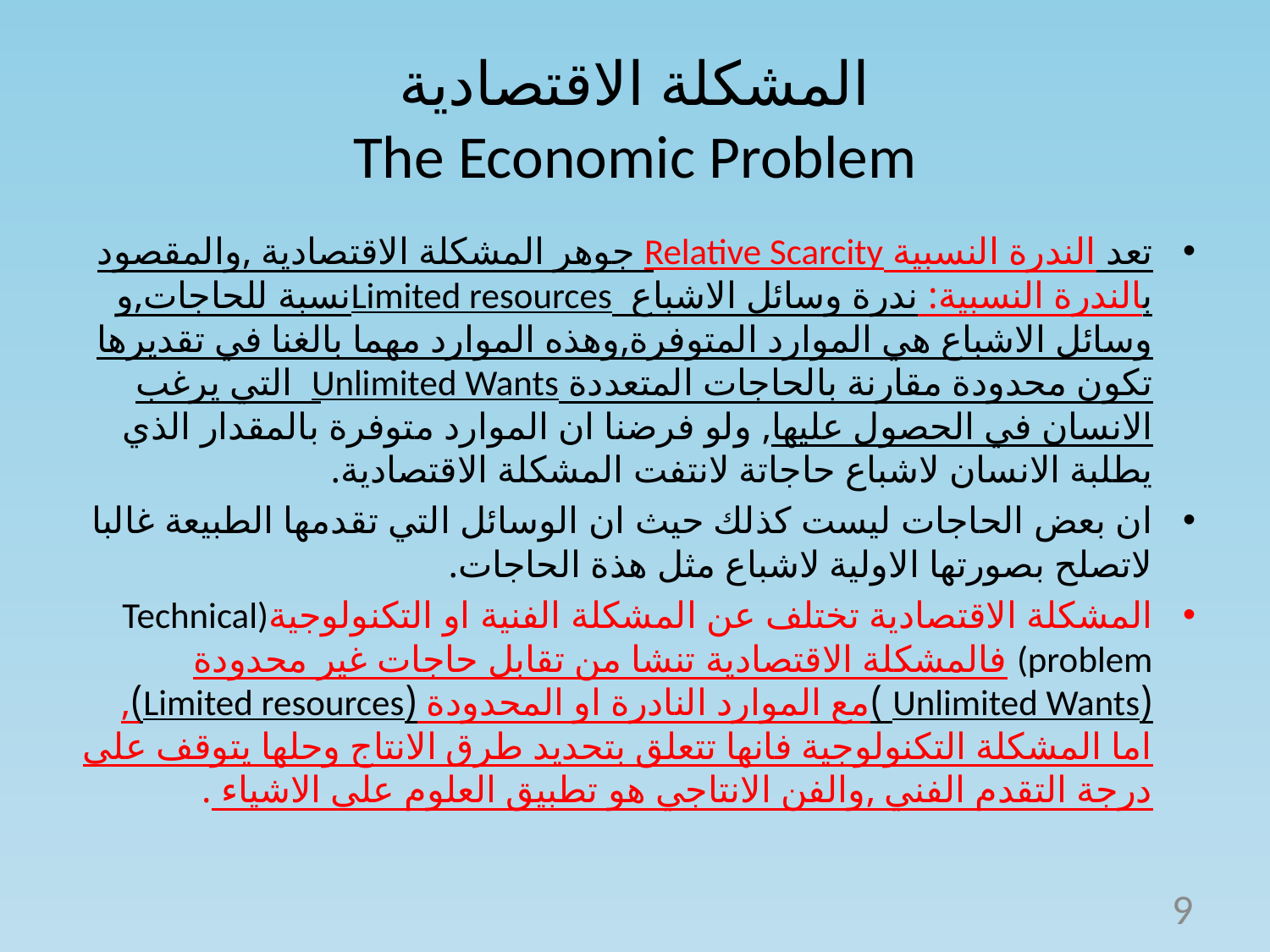

# المشكلة الاقتصادية The Economic Problem
تعد الندرة النسبية Relative Scarcity جوهر المشكلة الاقتصادية ,والمقصود بالندرة النسبية: ندرة وسائل الاشباع  Limited resourcesنسبة للحاجات,و وسائل الاشباع هي الموارد المتوفرة,وهذه الموارد مهما بالغنا في تقديرها تكون محدودة مقارنة بالحاجات المتعددة Unlimited Wants  التي يرغب الانسان في الحصول عليها, ولو فرضنا ان الموارد متوفرة بالمقدار الذي يطلبة الانسان لاشباع حاجاتة لانتفت المشكلة الاقتصادية.
ان بعض الحاجات ليست كذلك حيث ان الوسائل التي تقدمها الطبيعة غالبا لاتصلح بصورتها الاولية لاشباع مثل هذة الحاجات.
المشكلة الاقتصادية تختلف عن المشكلة الفنية او التكنولوجيةTechnical) (problem فالمشكلة الاقتصادية تنشا من تقابل حاجات غير محدودة (Unlimited Wants )مع الموارد النادرة او المحدودة (Limited resources), اما المشكلة التكنولوجية فانها تتعلق بتحديد طرق الانتاج وحلها يتوقف على درجة التقدم الفني ,والفن الانتاجي هو تطبيق العلوم على الاشياء .
9